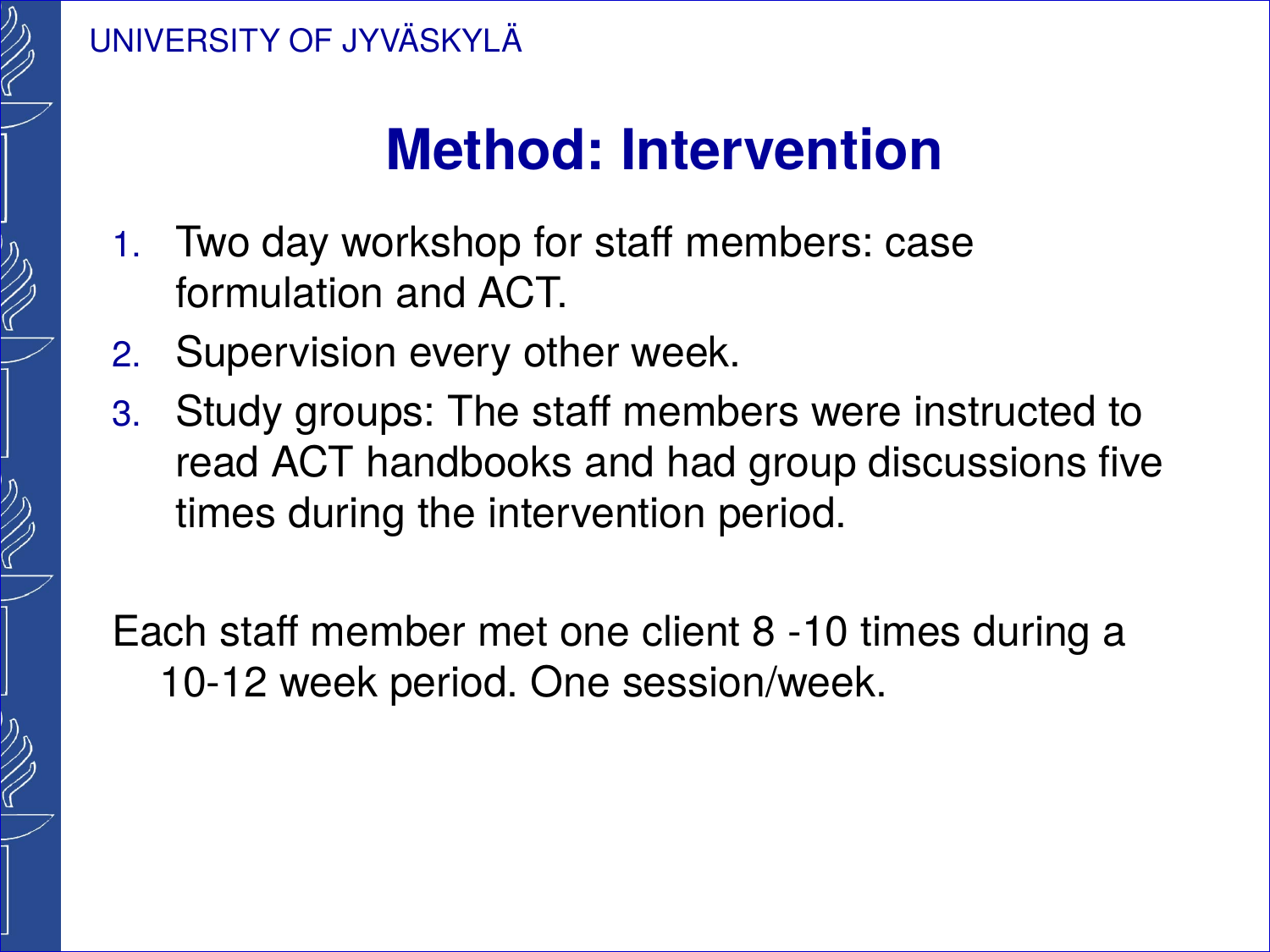

# Method: Intervention
Two day workshop for staff members: case formulation and ACT.
Supervision every other week.
Study groups: The staff members were instructed to read ACT handbooks and had group discussions five times during the intervention period.

Each staff member met one client 8 -10 times during a 10-12 week period. One session/week.